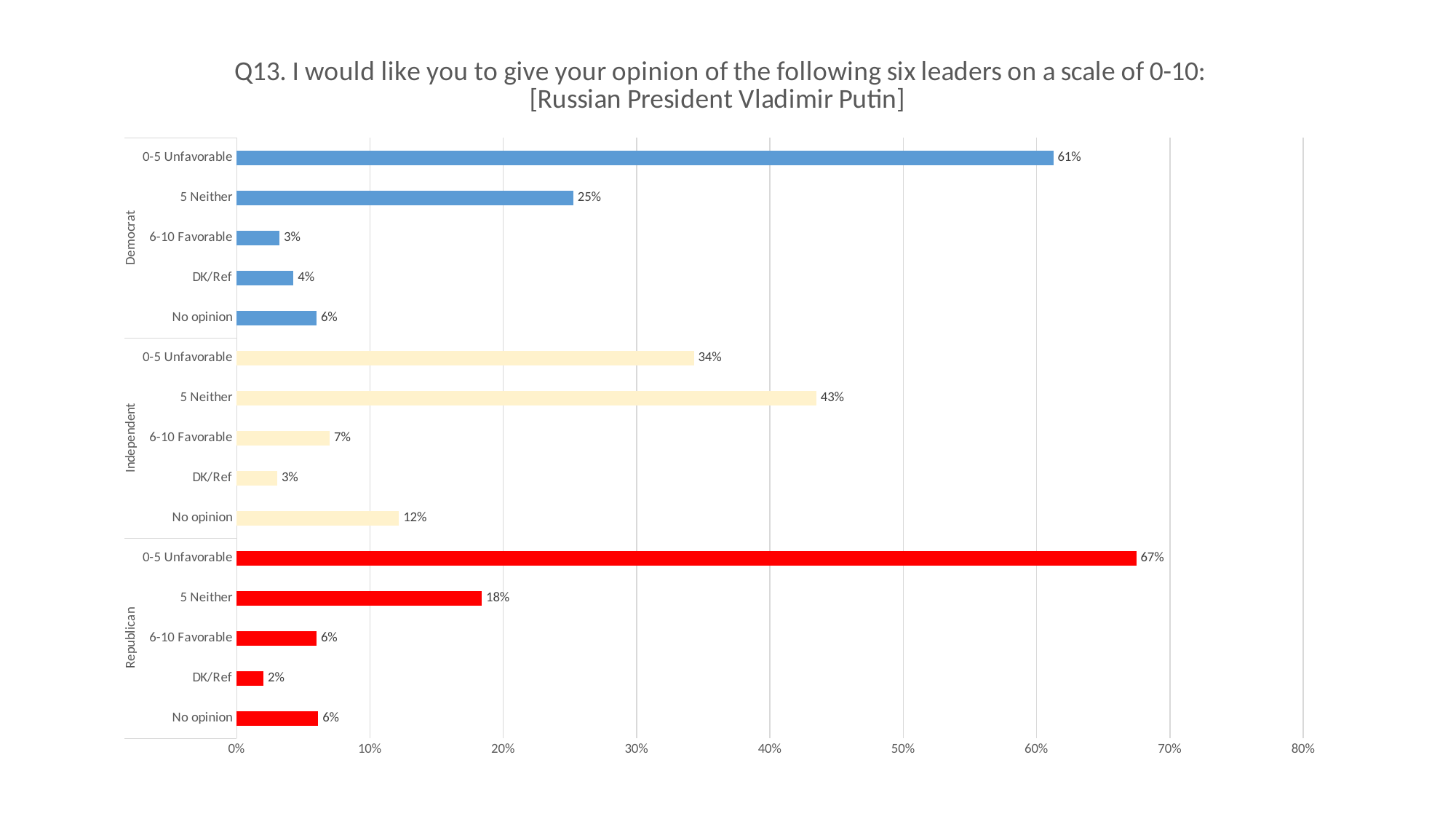

### Chart: Q13. I would like you to give your opinion of the following six leaders on a scale of 0-10: [Russian President Vladimir Putin]

| Category |  |
|---|---|
| No opinion | 0.0612659948077262 |
| DK/Ref | 0.0201255744688002 |
| 6-10 Favorable | 0.0599322189828857 |
| 5 Neither | 0.183940551406031 |
| 0-5 Unfavorable | 0.674735660334557 |
| No opinion | 0.121791349268766 |
| DK/Ref | 0.030532048564674 |
| 6-10 Favorable | 0.0698667892249568 |
| 5 Neither | 0.434853084677026 |
| 0-5 Unfavorable | 0.342956728264578 |
| No opinion | 0.0600188899900322 |
| DK/Ref | 0.042687635930699 |
| 6-10 Favorable | 0.0322501729263943 |
| 5 Neither | 0.252518825232575 |
| 0-5 Unfavorable | 0.612524475920299 |